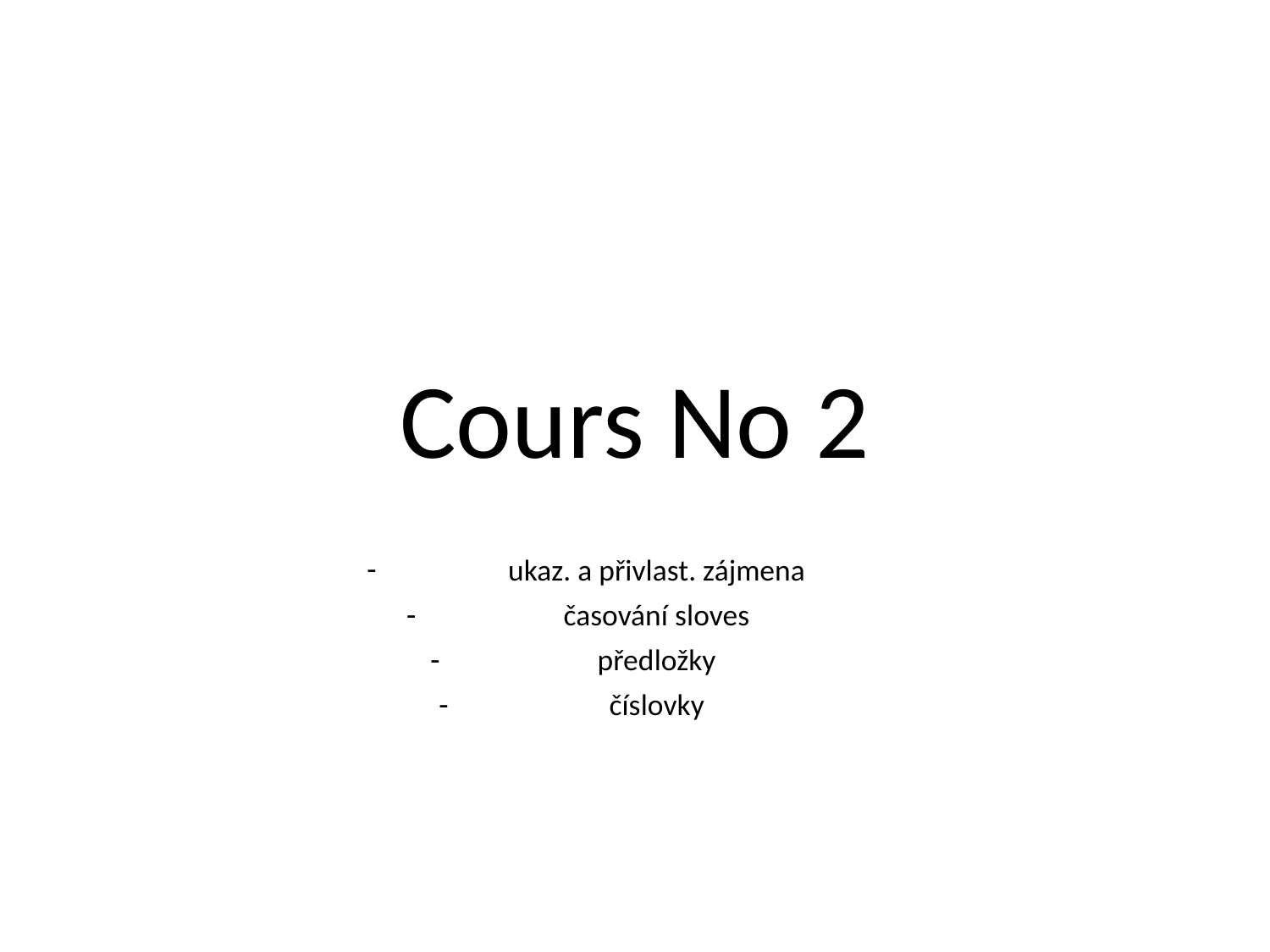

# Cours No 2

ukaz. a přivlast. zájmena
časování sloves
předložky
číslovky